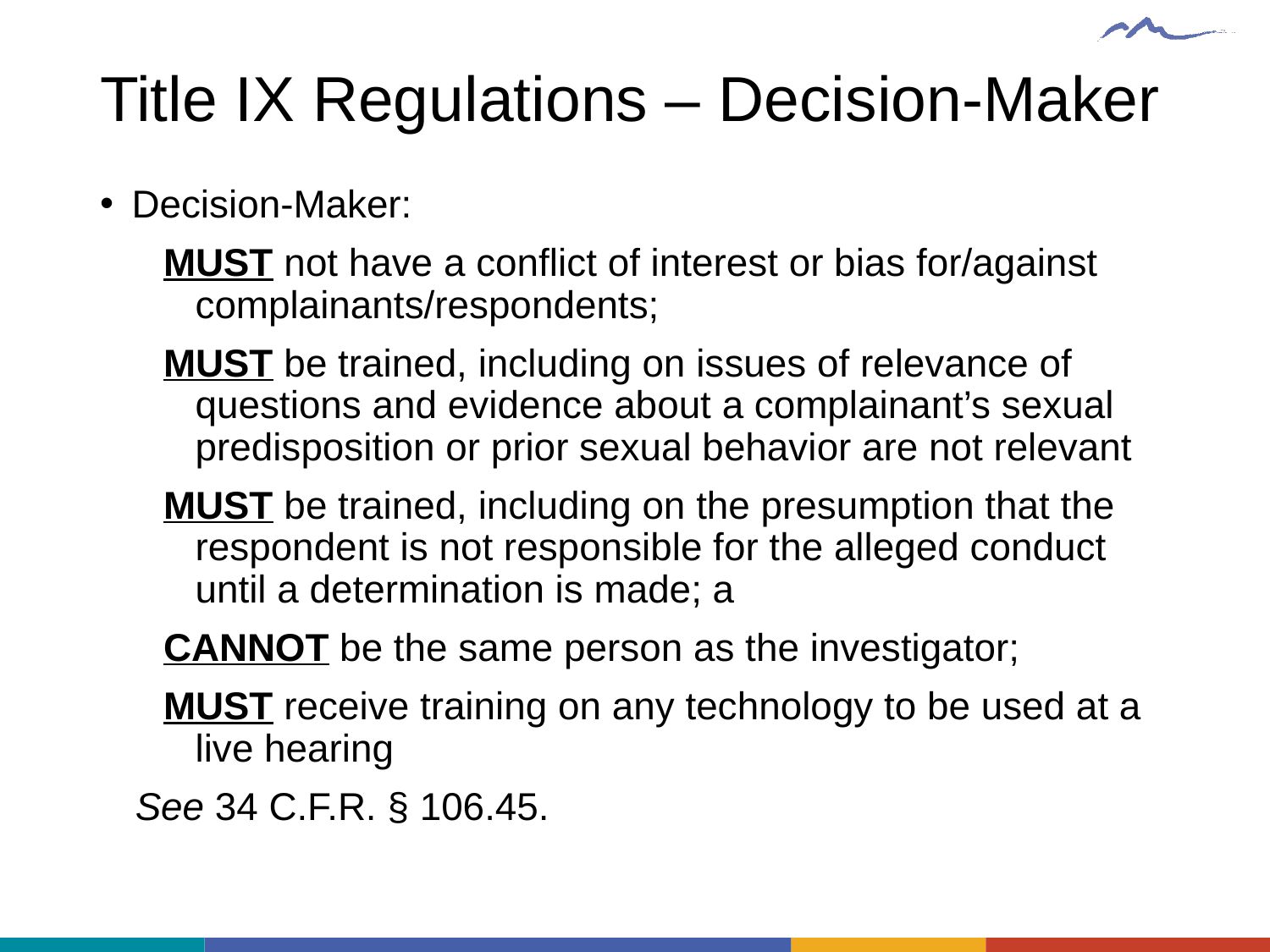

# Title IX Regulations – Decision-Maker
Decision-Maker:
MUST not have a conflict of interest or bias for/against complainants/respondents;
MUST be trained, including on issues of relevance of questions and evidence about a complainant’s sexual predisposition or prior sexual behavior are not relevant
MUST be trained, including on the presumption that the respondent is not responsible for the alleged conduct until a determination is made; a
CANNOT be the same person as the investigator;
MUST receive training on any technology to be used at a live hearing
See 34 C.F.R. § 106.45.